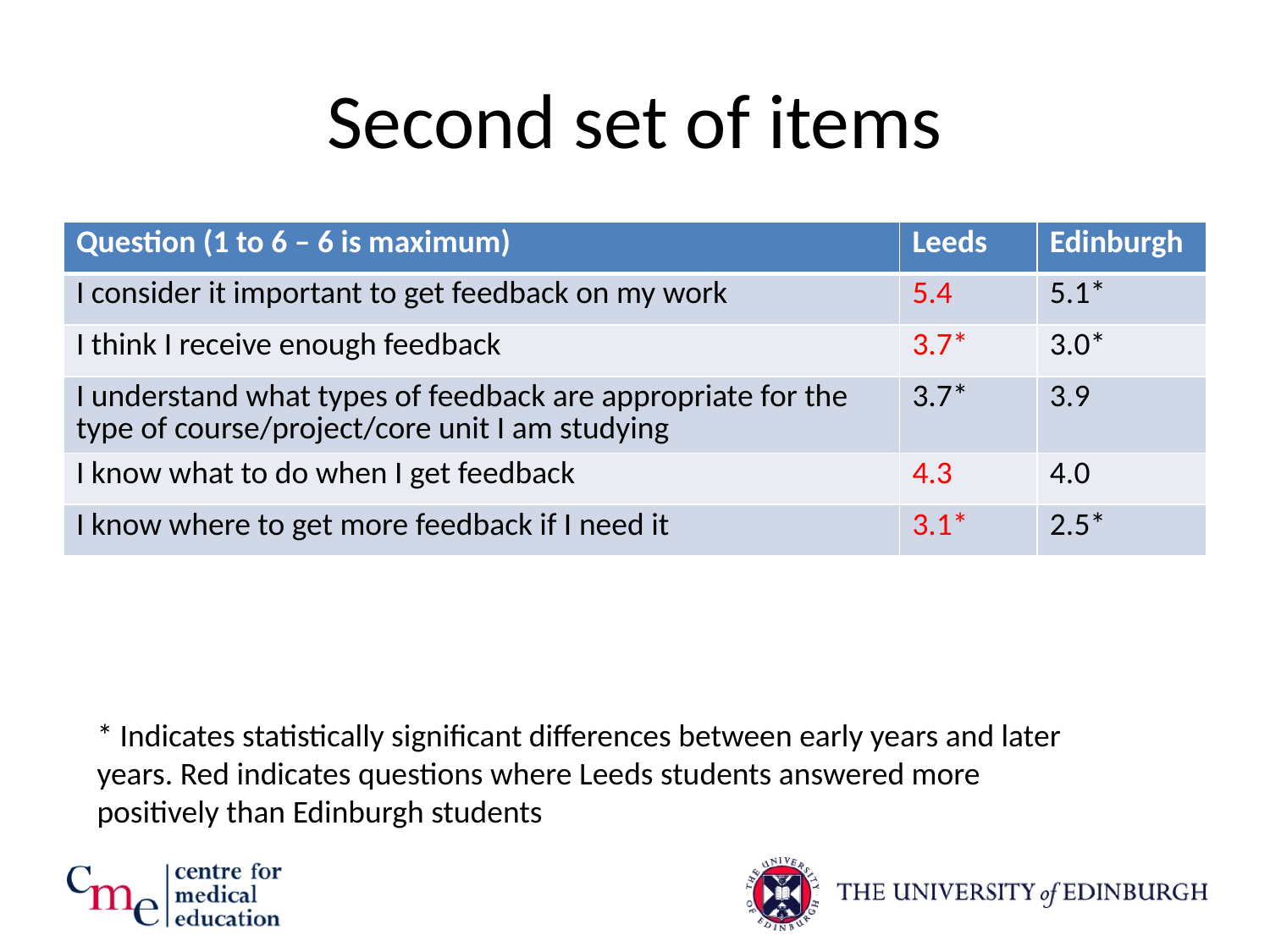

# Second set of items
| Question (1 to 6 – 6 is maximum) | Leeds | Edinburgh |
| --- | --- | --- |
| I consider it important to get feedback on my work | 5.4 | 5.1\* |
| I think I receive enough feedback | 3.7\* | 3.0\* |
| I understand what types of feedback are appropriate for the type of course/project/core unit I am studying | 3.7\* | 3.9 |
| I know what to do when I get feedback | 4.3 | 4.0 |
| I know where to get more feedback if I need it | 3.1\* | 2.5\* |
* Indicates statistically significant differences between early years and later years. Red indicates questions where Leeds students answered more positively than Edinburgh students